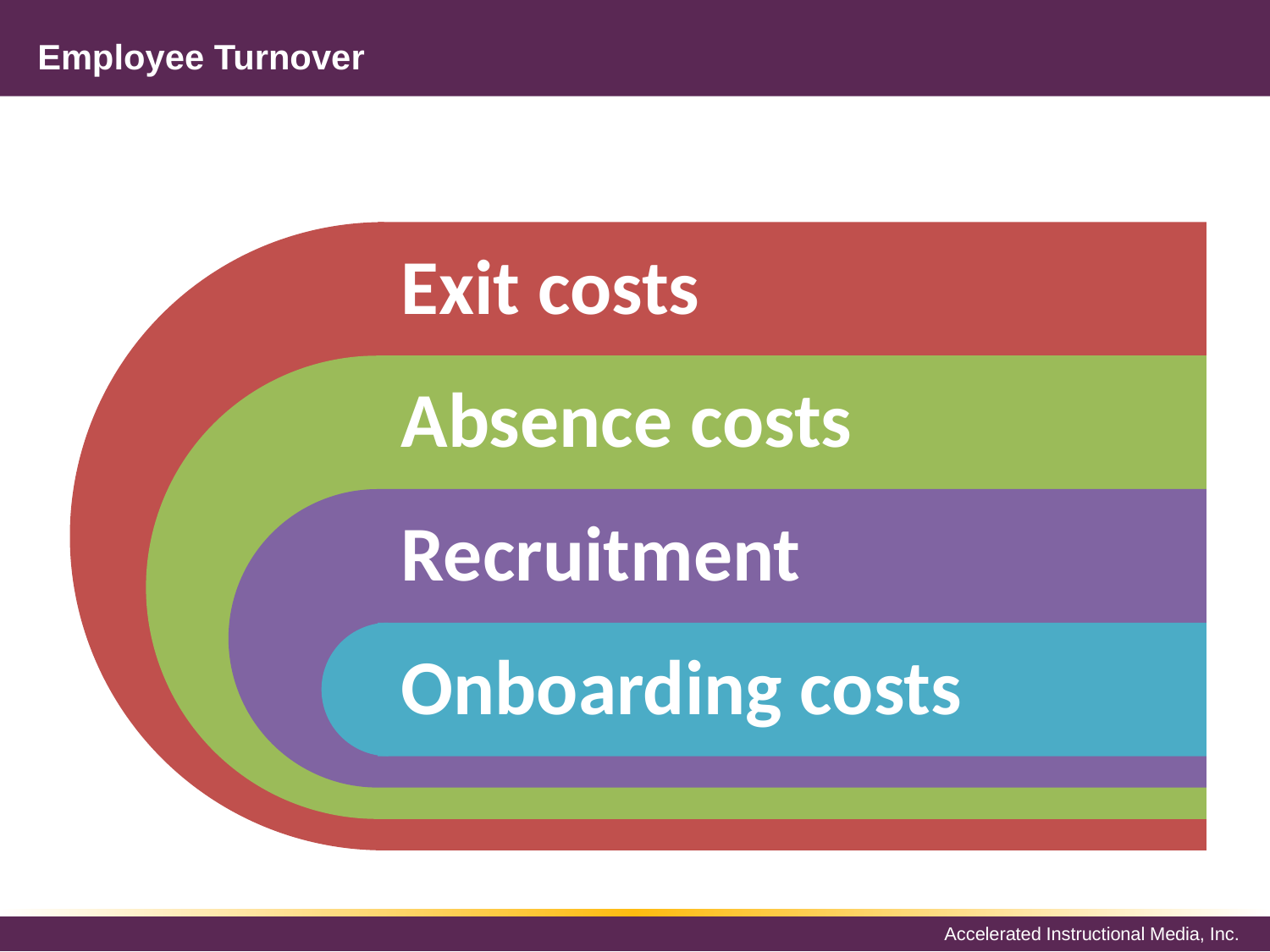

# Employee Turnover

Exit costs

Absence costs

Recruitment

Onboarding costs